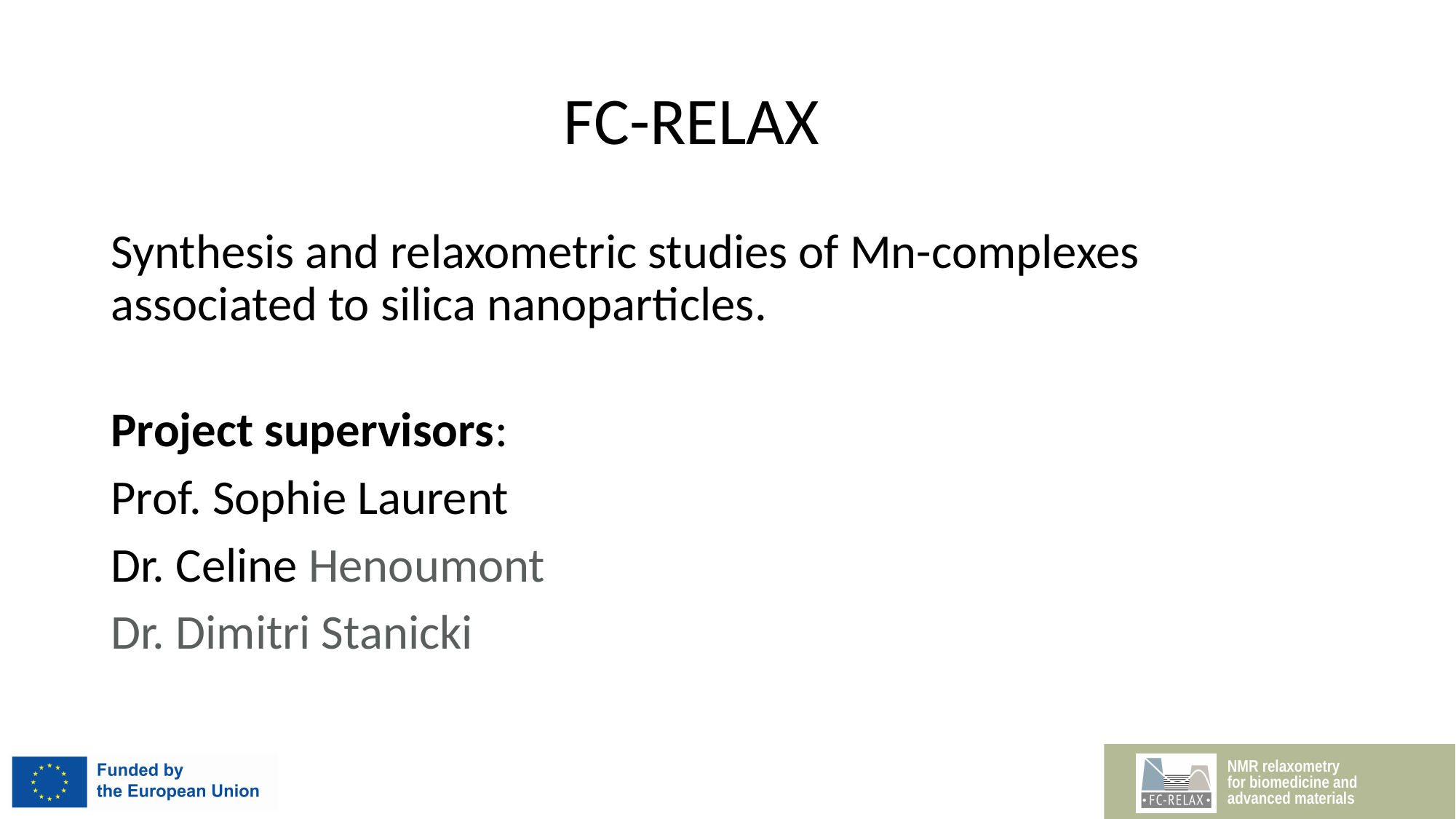

# FC-RELAX
Synthesis and relaxometric studies of Mn-complexes associated to silica nanoparticles.
Project supervisors:
Prof. Sophie Laurent
Dr. Celine Henoumont
Dr. Dimitri Stanicki